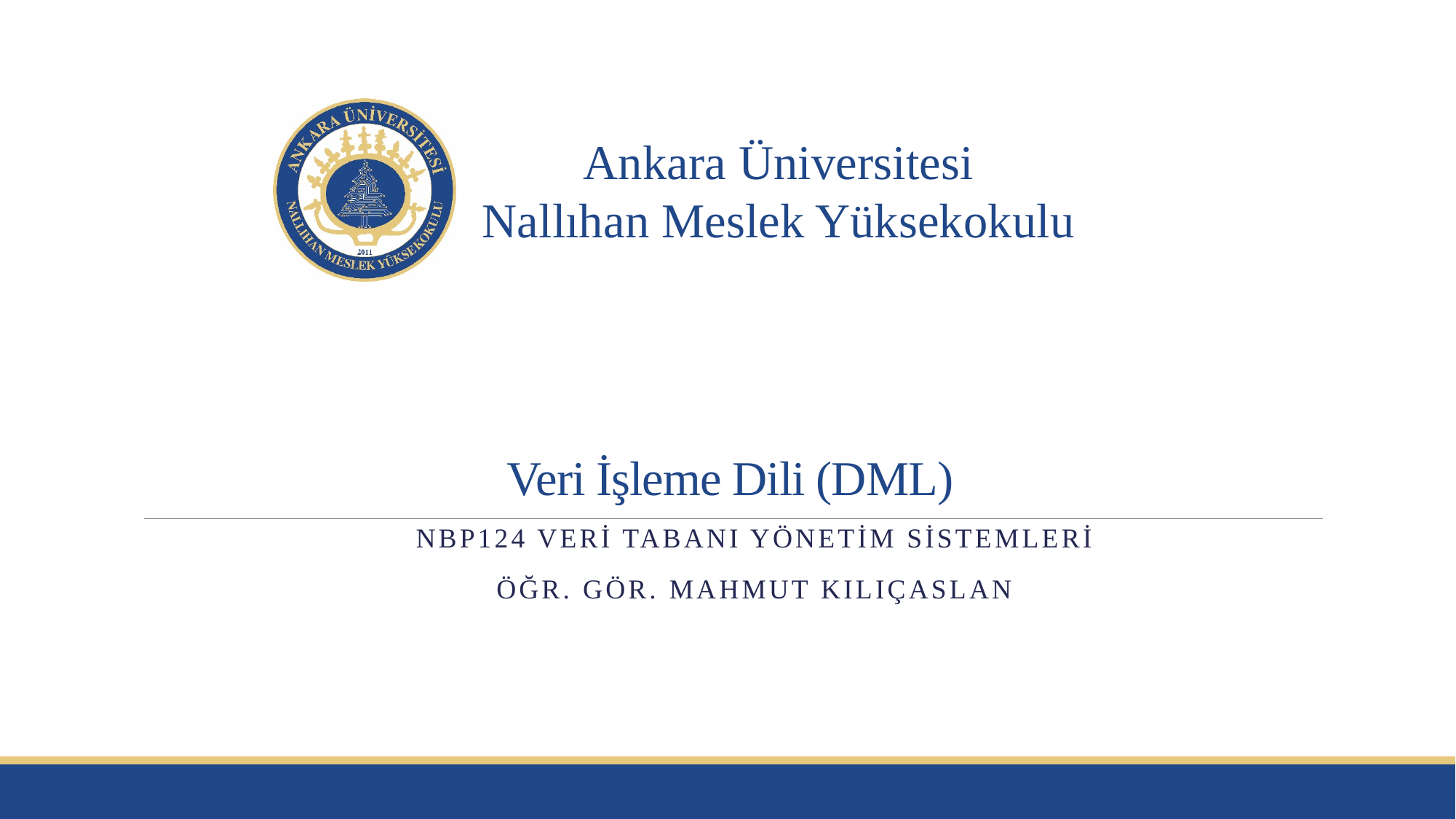

# Veri İşleme Dili (DML)
NBP124 Veri tabanı yönetim sistemleri
Öğr. Gör. Mahmut KILIÇASLAN